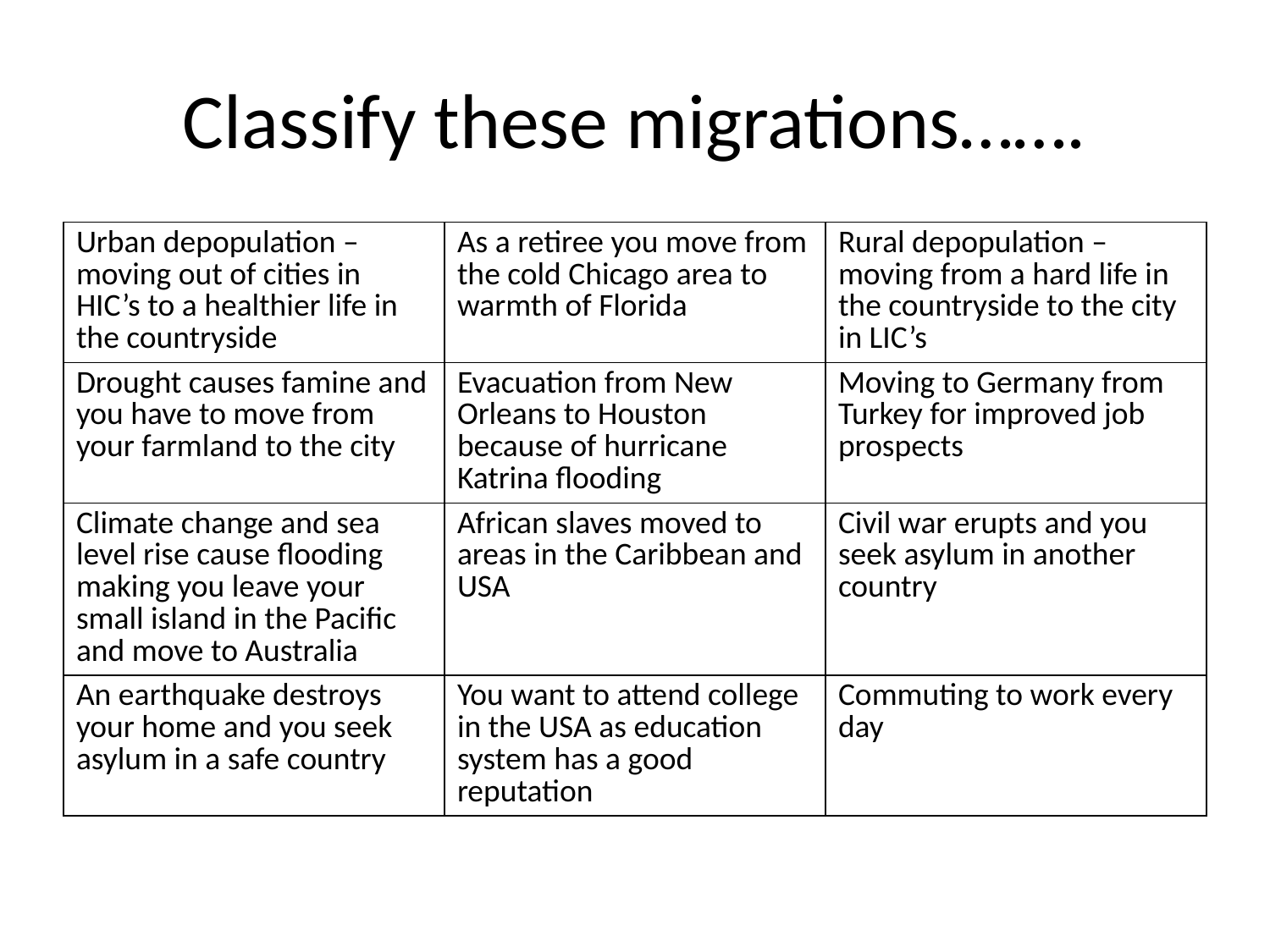

# Classify these migrations…….
| Urban depopulation – moving out of cities in HIC’s to a healthier life in the countryside | As a retiree you move from the cold Chicago area to warmth of Florida | Rural depopulation – moving from a hard life in the countryside to the city in LIC’s |
| --- | --- | --- |
| Drought causes famine and you have to move from your farmland to the city | Evacuation from New Orleans to Houston because of hurricane Katrina flooding | Moving to Germany from Turkey for improved job prospects |
| Climate change and sea level rise cause flooding making you leave your small island in the Pacific and move to Australia | African slaves moved to areas in the Caribbean and USA | Civil war erupts and you seek asylum in another country |
| An earthquake destroys your home and you seek asylum in a safe country | You want to attend college in the USA as education system has a good reputation | Commuting to work every day |